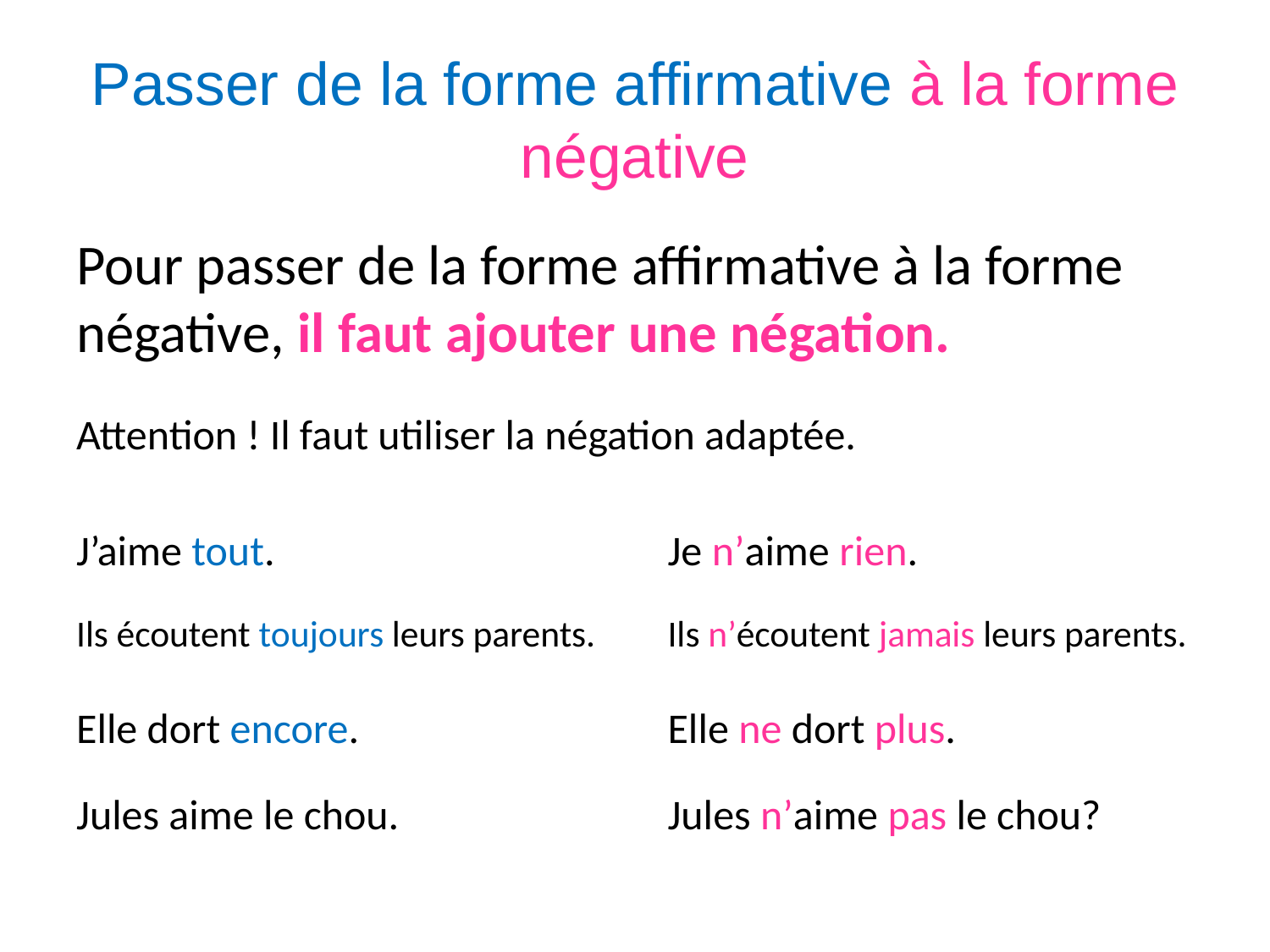

# Passer de la forme affirmative à la forme négative
Pour passer de la forme affirmative à la forme négative, il faut ajouter une négation.

Attention ! Il faut utiliser la négation adaptée.
J’aime tout.
Je n’aime rien.
Ils écoutent toujours leurs parents.
Ils n’écoutent jamais leurs parents.
Elle dort encore.
Elle ne dort plus.
Jules aime le chou.
Jules n’aime pas le chou?